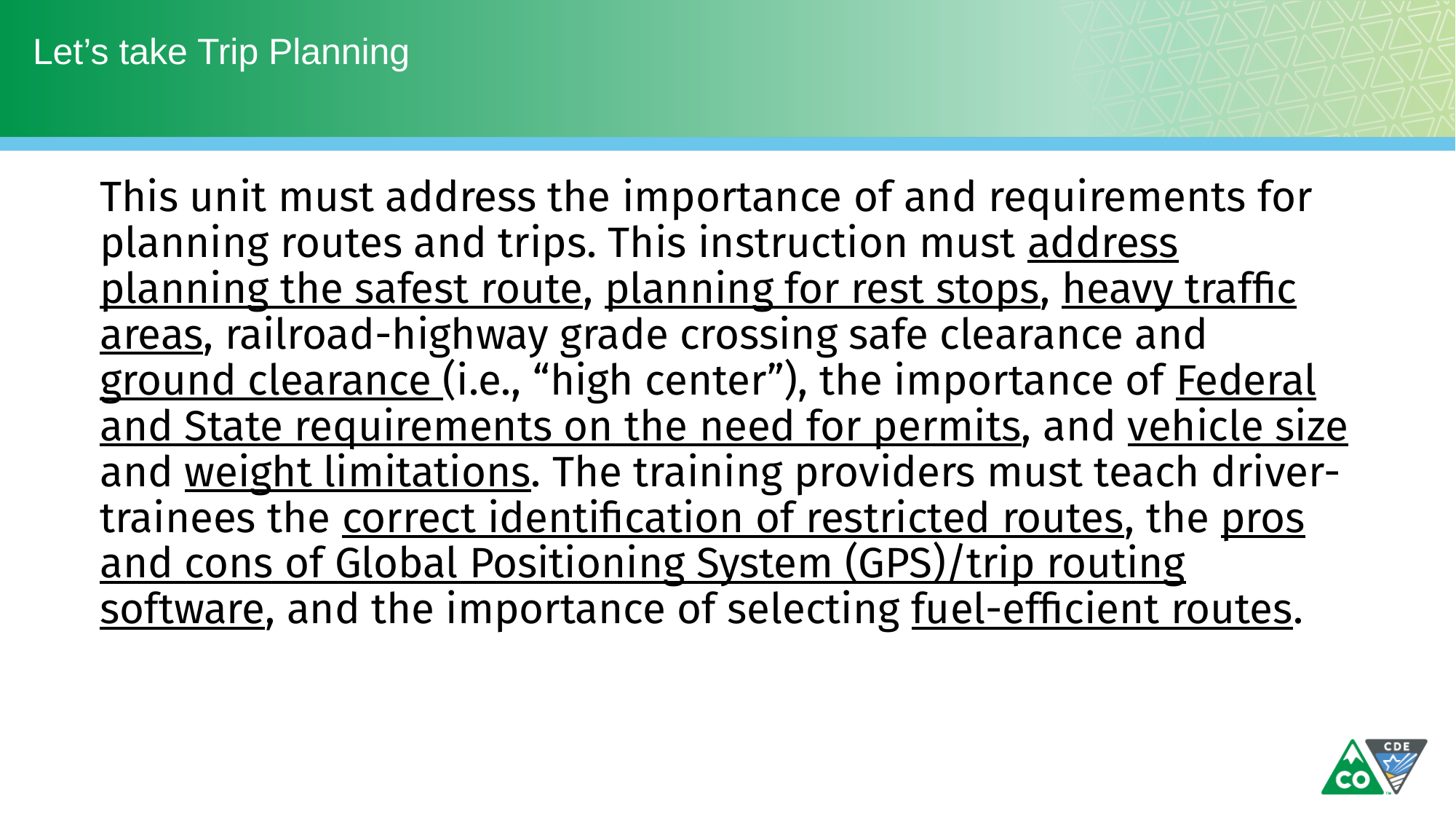

# Let’s take Trip Planning
This unit must address the importance of and requirements for planning routes and trips. This instruction must address planning the safest route, planning for rest stops, heavy traffic areas, railroad-highway grade crossing safe clearance and ground clearance (i.e., “high center”), the importance of Federal and State requirements on the need for permits, and vehicle size and weight limitations. The training providers must teach driver-trainees the correct identification of restricted routes, the pros and cons of Global Positioning System (GPS)/trip routing software, and the importance of selecting fuel-efficient routes.